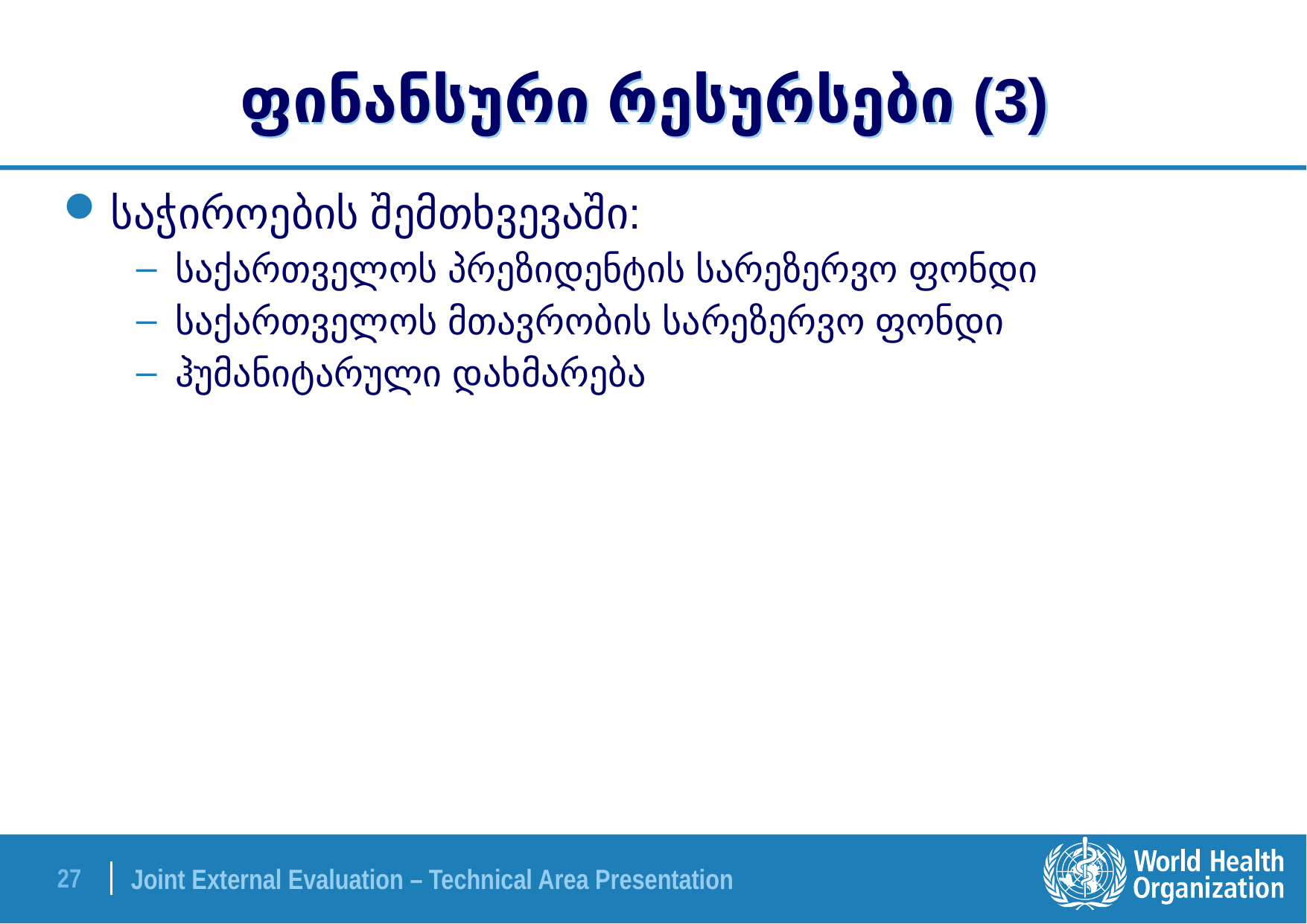

# ფინანსური რესურსები (3)
საჭიროების შემთხვევაში:
საქართველოს პრეზიდენტის სარეზერვო ფონდი
საქართველოს მთავრობის სარეზერვო ფონდი
ჰუმანიტარული დახმარება